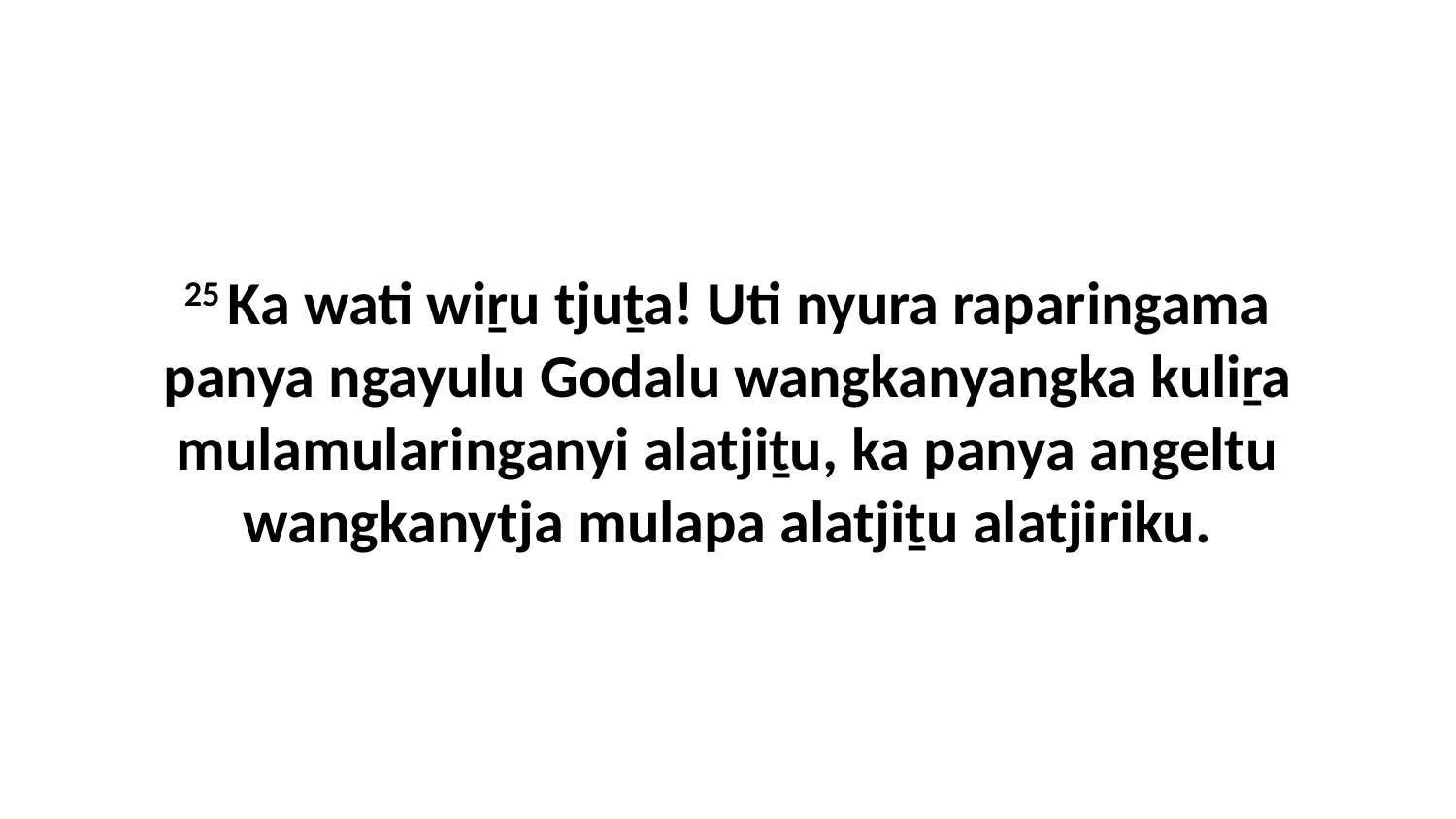

25 Ka wati wiṟu tjuṯa! Uti nyura raparingama panya ngayulu Godalu wangkanyangka kuliṟa mulamularinganyi alatjiṯu, ka panya angeltu wangkanytja mulapa alatjiṯu alatjiriku.